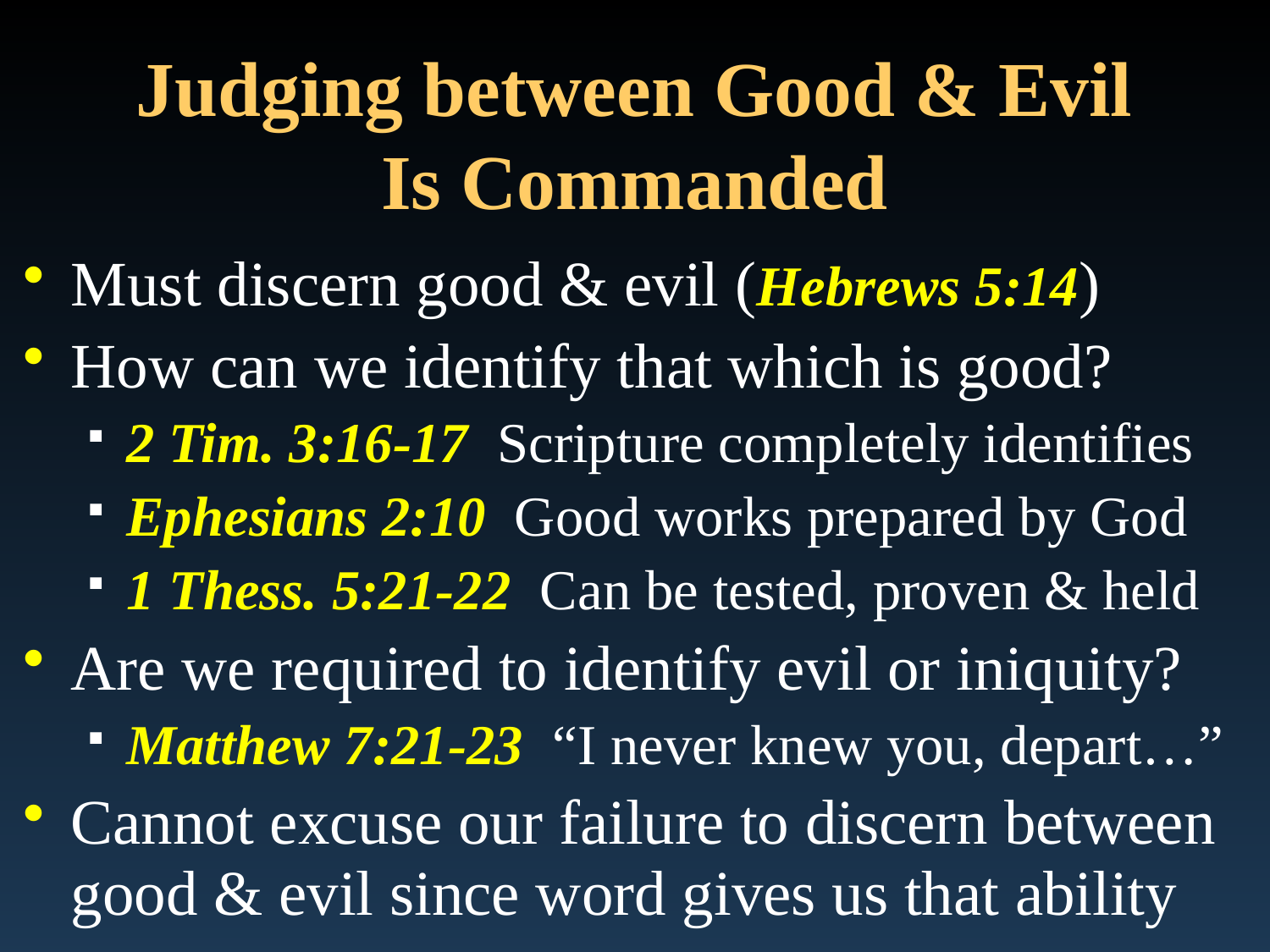

# Judging between Good & Evil Is Commanded
Must discern good & evil (Hebrews 5:14)
How can we identify that which is good?
2 Tim. 3:16-17  Scripture completely identifies
Ephesians 2:10  Good works prepared by God
1 Thess. 5:21-22  Can be tested, proven & held
Are we required to identify evil or iniquity?
Matthew 7:21-23  “I never knew you, depart…”
Cannot excuse our failure to discern between good & evil since word gives us that ability